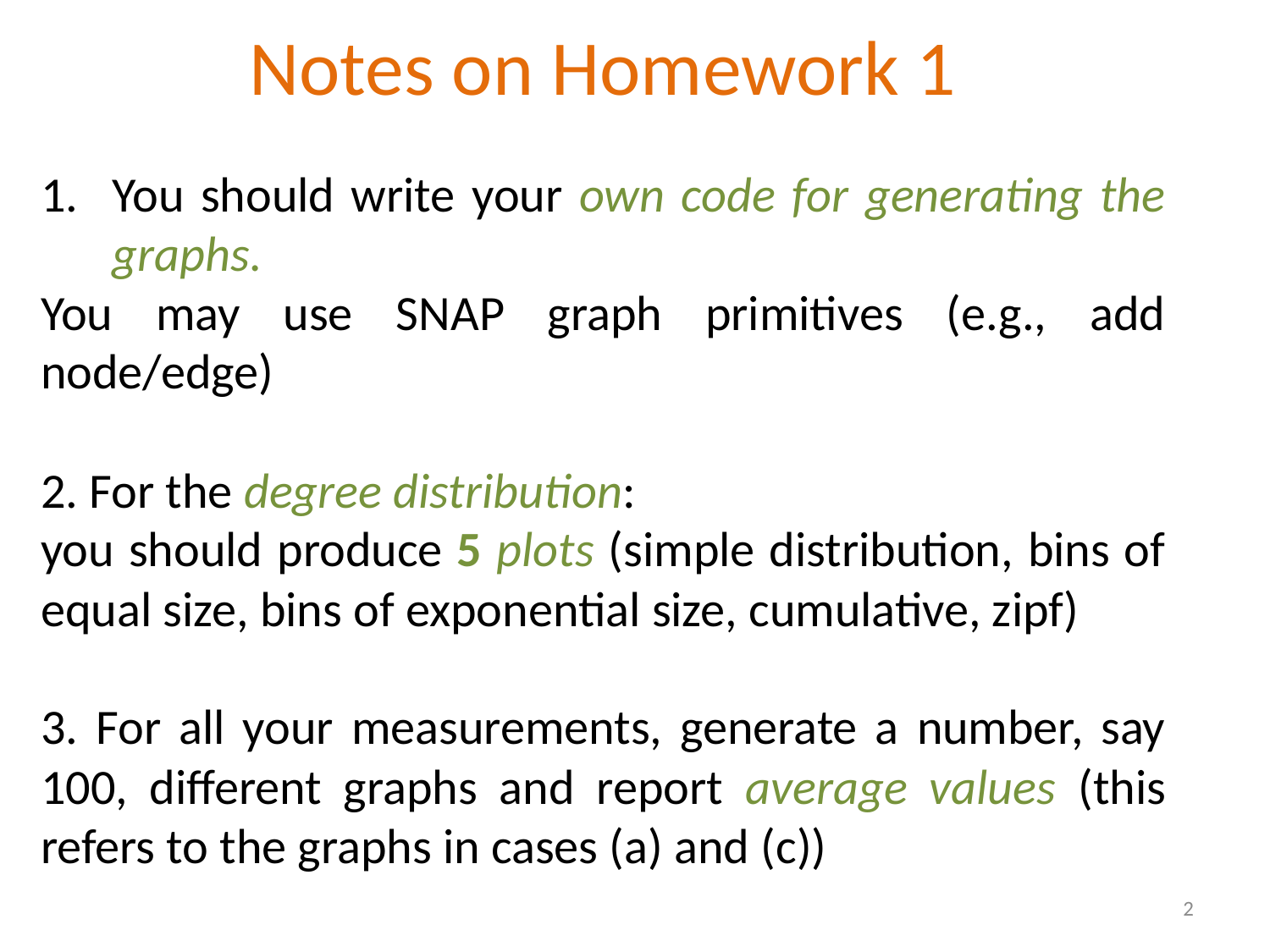

Notes on Homework 1
You should write your own code for generating the graphs.
You may use SNAP graph primitives (e.g., add node/edge)

2. For the degree distribution:
you should produce 5 plots (simple distribution, bins of equal size, bins of exponential size, cumulative, zipf)

3. For all your measurements, generate a number, say 100, different graphs and report average values (this refers to the graphs in cases (a) and (c))
2